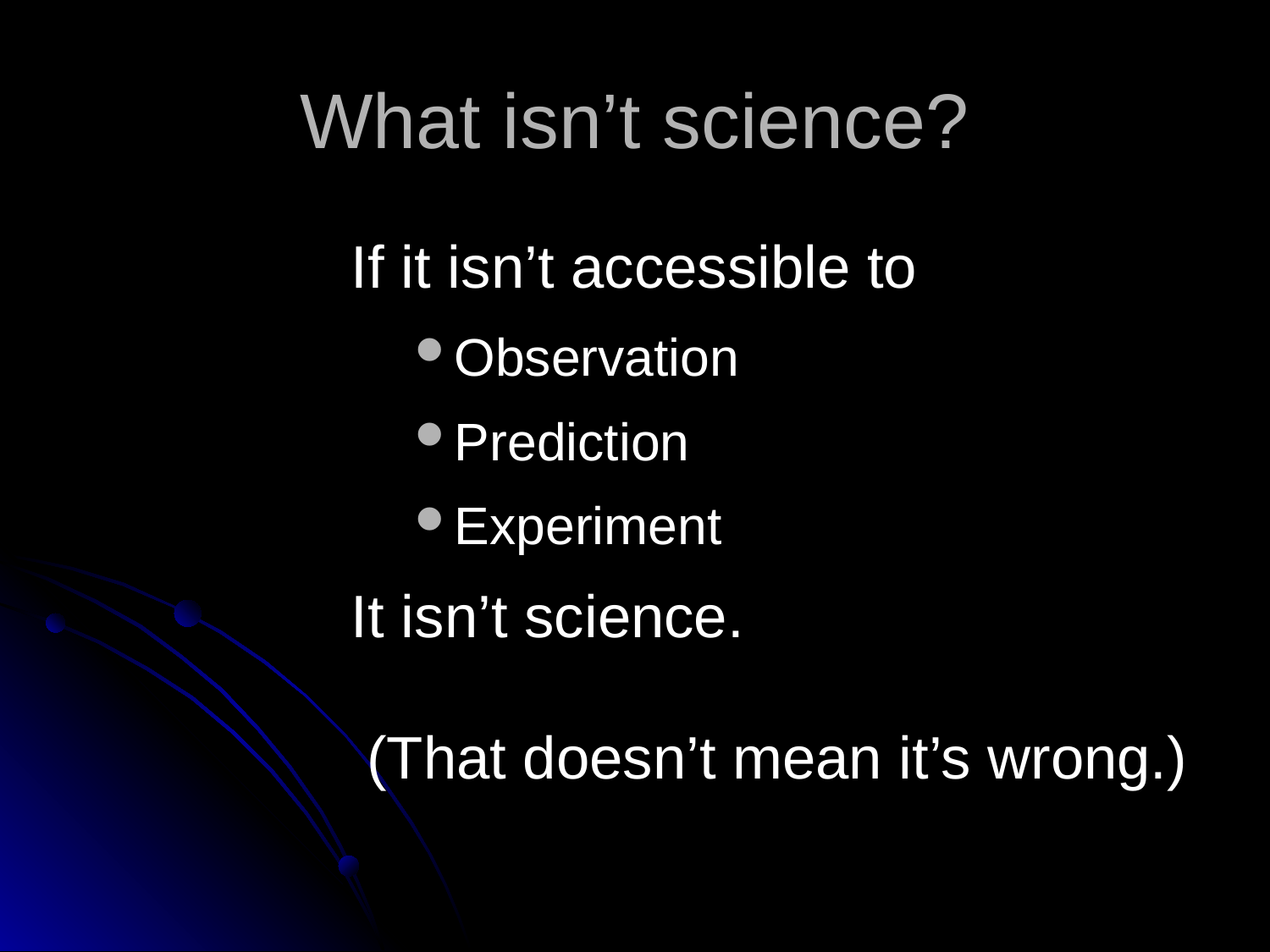

# What isn’t science?
If it isn’t accessible to
Observation
Prediction
Experiment
It isn’t science.
(That doesn’t mean it’s wrong.)